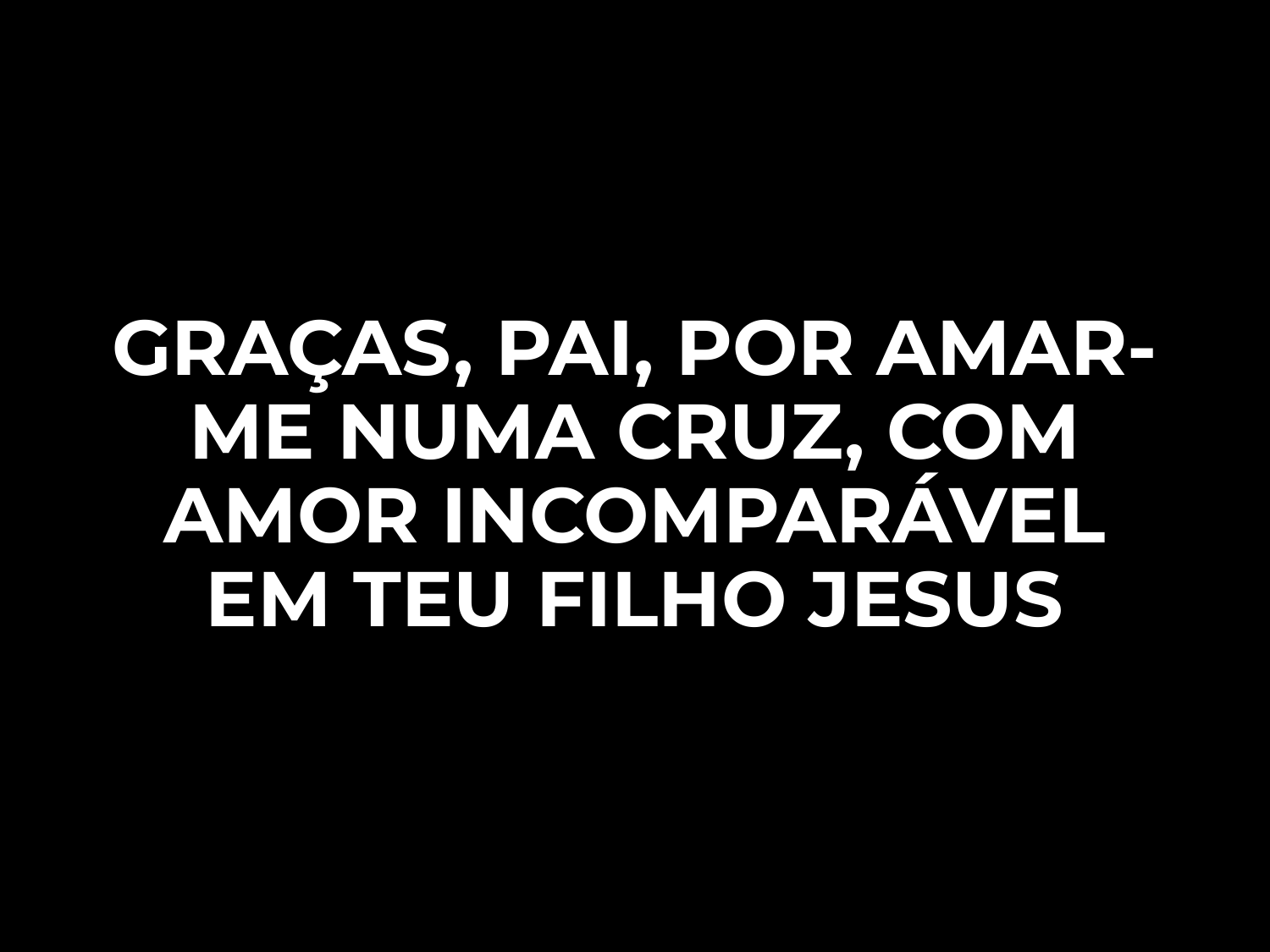

GRAÇAS, PAI, POR AMAR-ME NUMA CRUZ, COM AMOR INCOMPARÁVEL
EM TEU FILHO JESUS